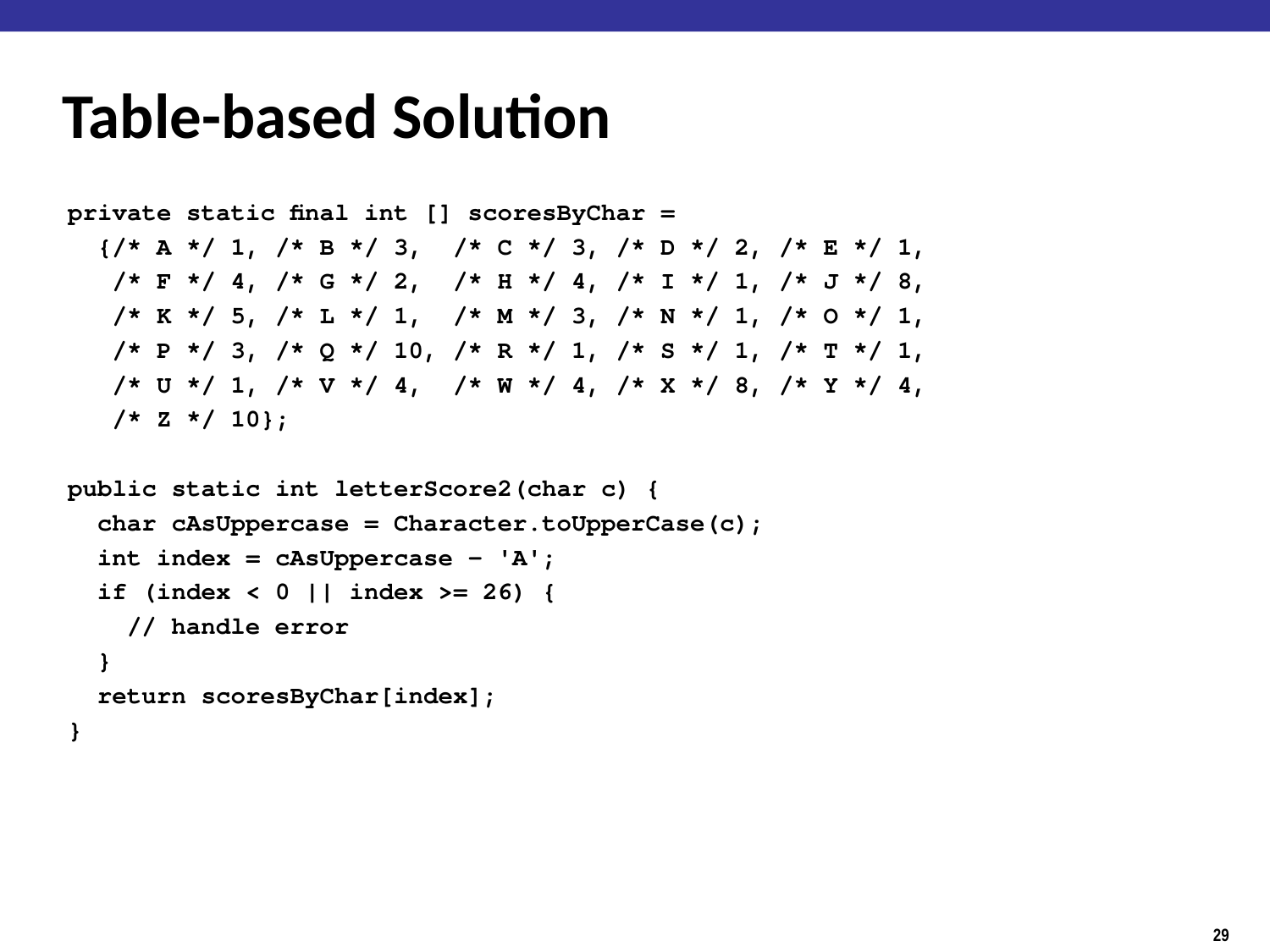

# Table-based Solution
private static final int [] scoresByChar =
  {/* A */ 1, /* B */ 3,  /* C */ 3, /* D */ 2, /* E */ 1,
   /* F */ 4, /* G */ 2,  /* H */ 4, /* I */ 1, /* J */ 8,
   /* K */ 5, /* L */ 1,  /* M */ 3, /* N */ 1, /* O */ 1,
   /* P */ 3, /* Q */ 10, /* R */ 1, /* S */ 1, /* T */ 1,
   /* U */ 1, /* V */ 4,  /* W */ 4, /* X */ 8, /* Y */ 4,
   /* Z */ 10};

public static int letterScore2(char c) {
  char cAsUppercase = Character.toUpperCase(c);
  int index = cAsUppercase - 'A';
  if (index < 0 || index >= 26) {
    // handle error
  }
  return scoresByChar[index];
}